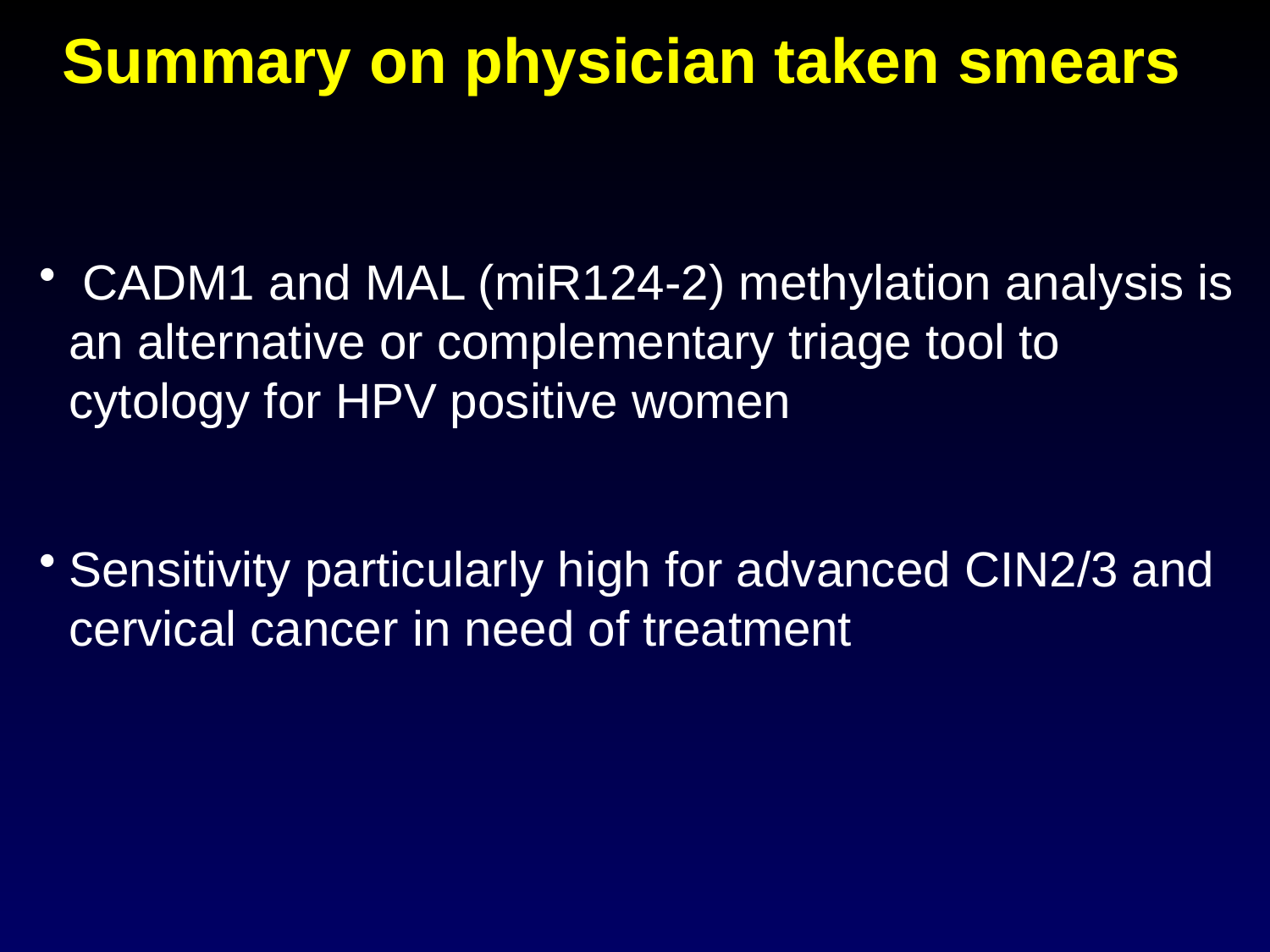

# Summary on physician taken smears

 CADM1 and MAL (miR124-2) methylation analysis is an alternative or complementary triage tool to cytology for HPV positive women

Sensitivity particularly high for advanced CIN2/3 and cervical cancer in need of treatment